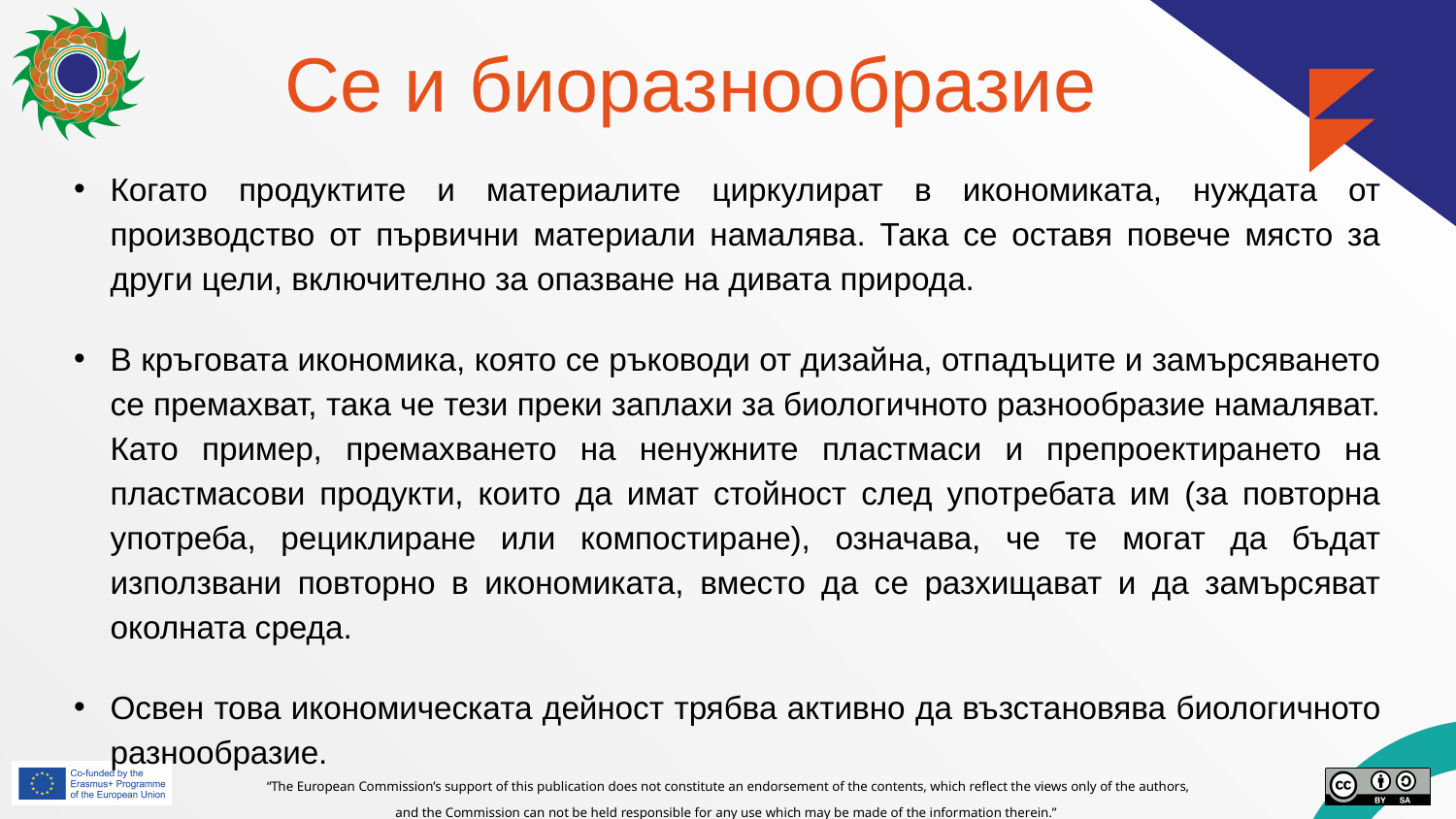

# Ce и биоразнообразие
Когато продуктите и материалите циркулират в икономиката, нуждата от производство от първични материали намалява. Така се оставя повече място за други цели, включително за опазване на дивата природа.
В кръговата икономика, която се ръководи от дизайна, отпадъците и замърсяването се премахват, така че тези преки заплахи за биологичното разнообразие намаляват. Като пример, премахването на ненужните пластмаси и препроектирането на пластмасови продукти, които да имат стойност след употребата им (за повторна употреба, рециклиране или компостиране), означава, че те могат да бъдат използвани повторно в икономиката, вместо да се разхищават и да замърсяват околната среда.
Освен това икономическата дейност трябва активно да възстановява биологичното разнообразие.